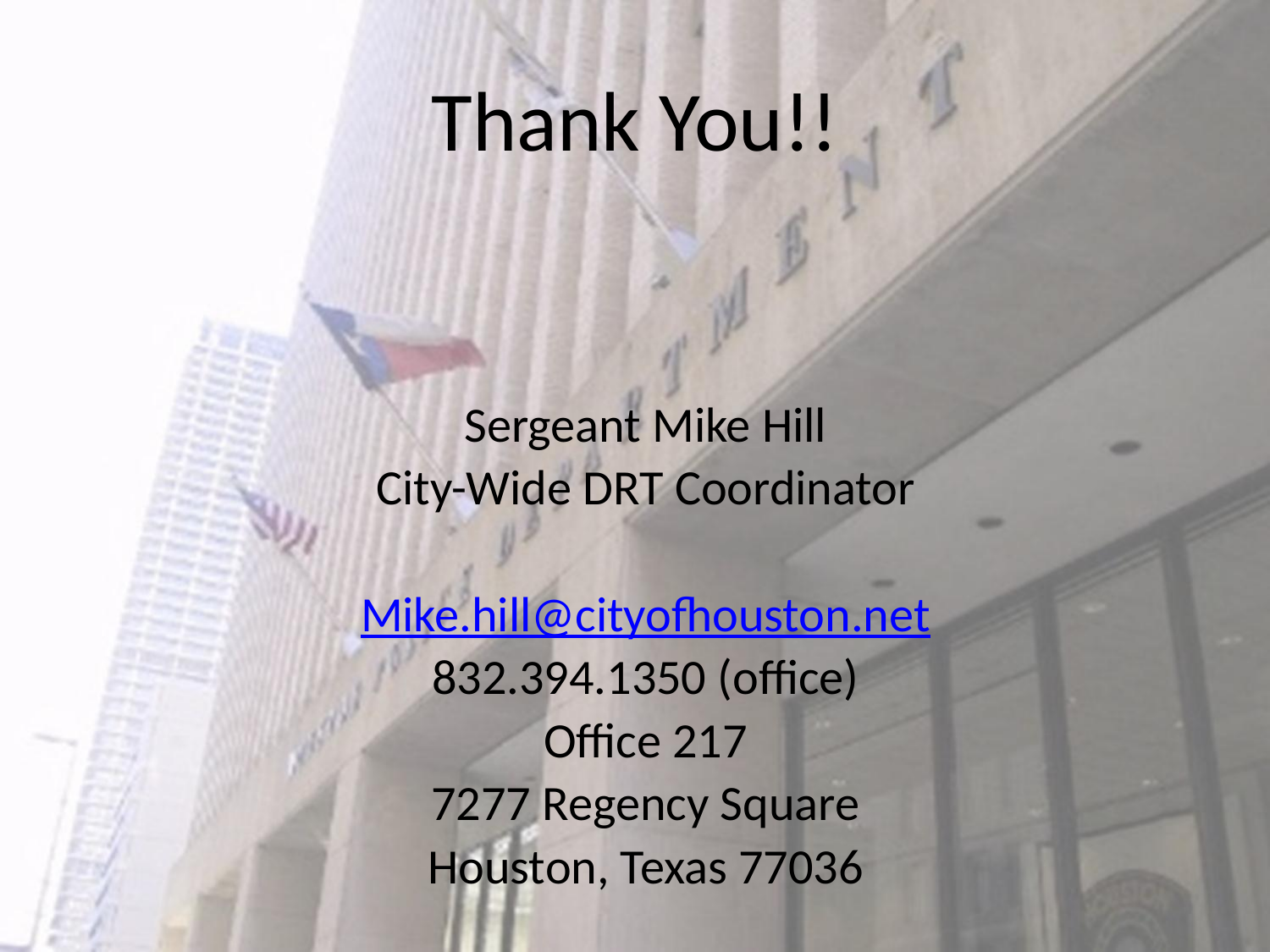

# Thank You!!

Sergeant Mike Hill
City-Wide DRT Coordinator

Mike.hill@cityofhouston.net
832.394.1350 (office)
Office 217
7277 Regency Square
Houston, Texas 77036